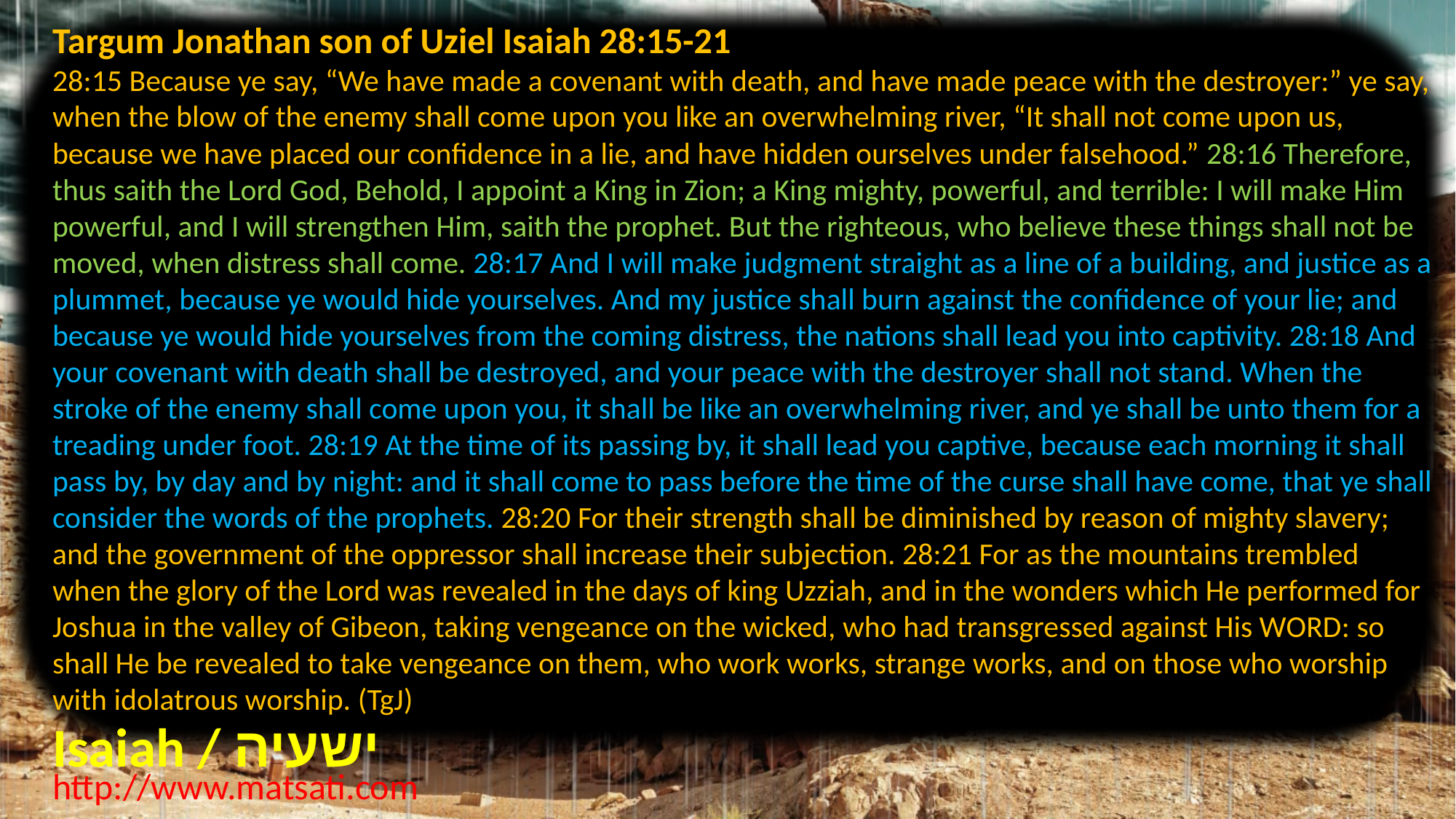

Targum Jonathan son of Uziel Isaiah 28:15-21
28:15 Because ye say, “We have made a covenant with death, and have made peace with the destroyer:” ye say, when the blow of the enemy shall come upon you like an overwhelming river, “It shall not come upon us, because we have placed our confidence in a lie, and have hidden ourselves under falsehood.” 28:16 Therefore, thus saith the Lord God, Behold, I appoint a King in Zion; a King mighty, powerful, and terrible: I will make Him powerful, and I will strengthen Him, saith the prophet. But the righteous, who believe these things shall not be moved, when distress shall come. 28:17 And I will make judgment straight as a line of a building, and justice as a plummet, because ye would hide yourselves. And my justice shall burn against the confidence of your lie; and because ye would hide yourselves from the coming distress, the nations shall lead you into captivity. 28:18 And your covenant with death shall be destroyed, and your peace with the destroyer shall not stand. When the stroke of the enemy shall come upon you, it shall be like an overwhelming river, and ye shall be unto them for a treading under foot. 28:19 At the time of its passing by, it shall lead you captive, because each morning it shall pass by, by day and by night: and it shall come to pass before the time of the curse shall have come, that ye shall consider the words of the prophets. 28:20 For their strength shall be diminished by reason of mighty slavery; and the government of the oppressor shall increase their subjection. 28:21 For as the mountains trembled when the glory of the Lord was revealed in the days of king Uzziah, and in the wonders which He performed for Joshua in the valley of Gibeon, taking vengeance on the wicked, who had transgressed against His WORD: so shall He be revealed to take vengeance on them, who work works, strange works, and on those who worship with idolatrous worship. (TgJ)
Isaiah / ישעיה
http://www.matsati.com